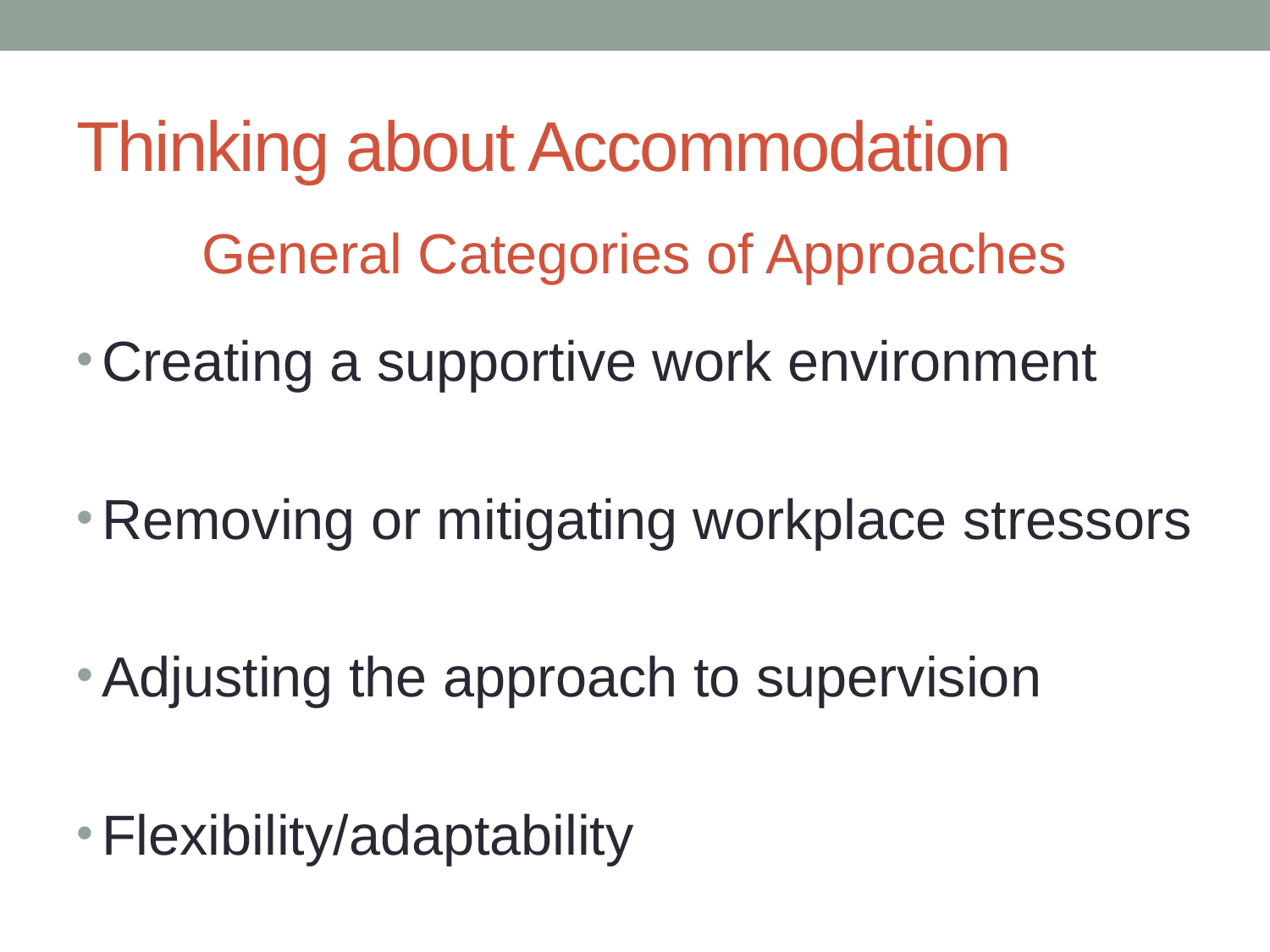

# Thinking about Accommodation
General Categories of Approaches
Creating a supportive work environment

Removing or mitigating workplace stressors

Adjusting the approach to supervision

Flexibility/adaptability